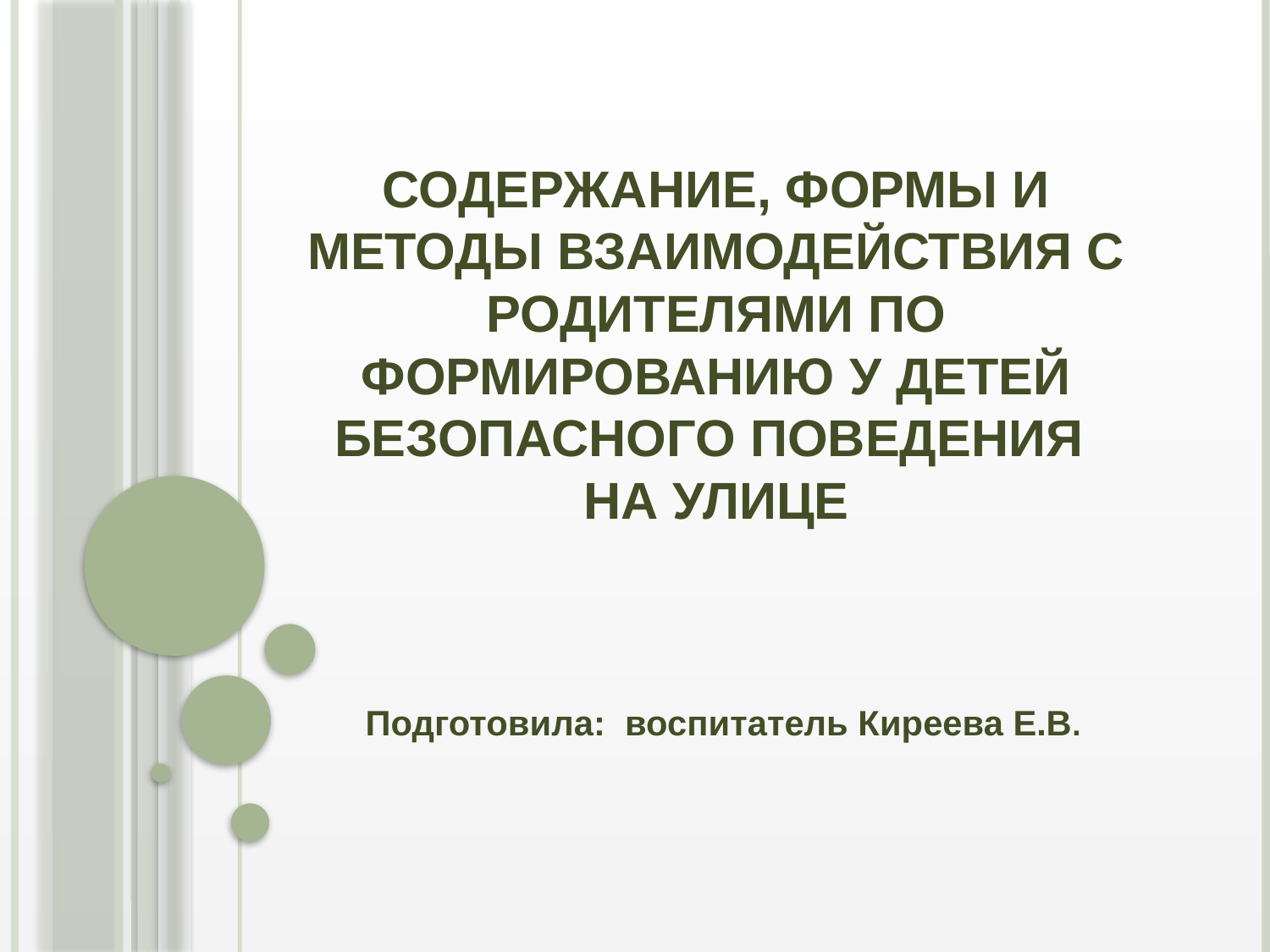

# Содержание, формы и методы взаимодействия с родителями по формированию у детей безопасного поведения на улице
    Подготовила:  воспитатель Киреева Е.В.